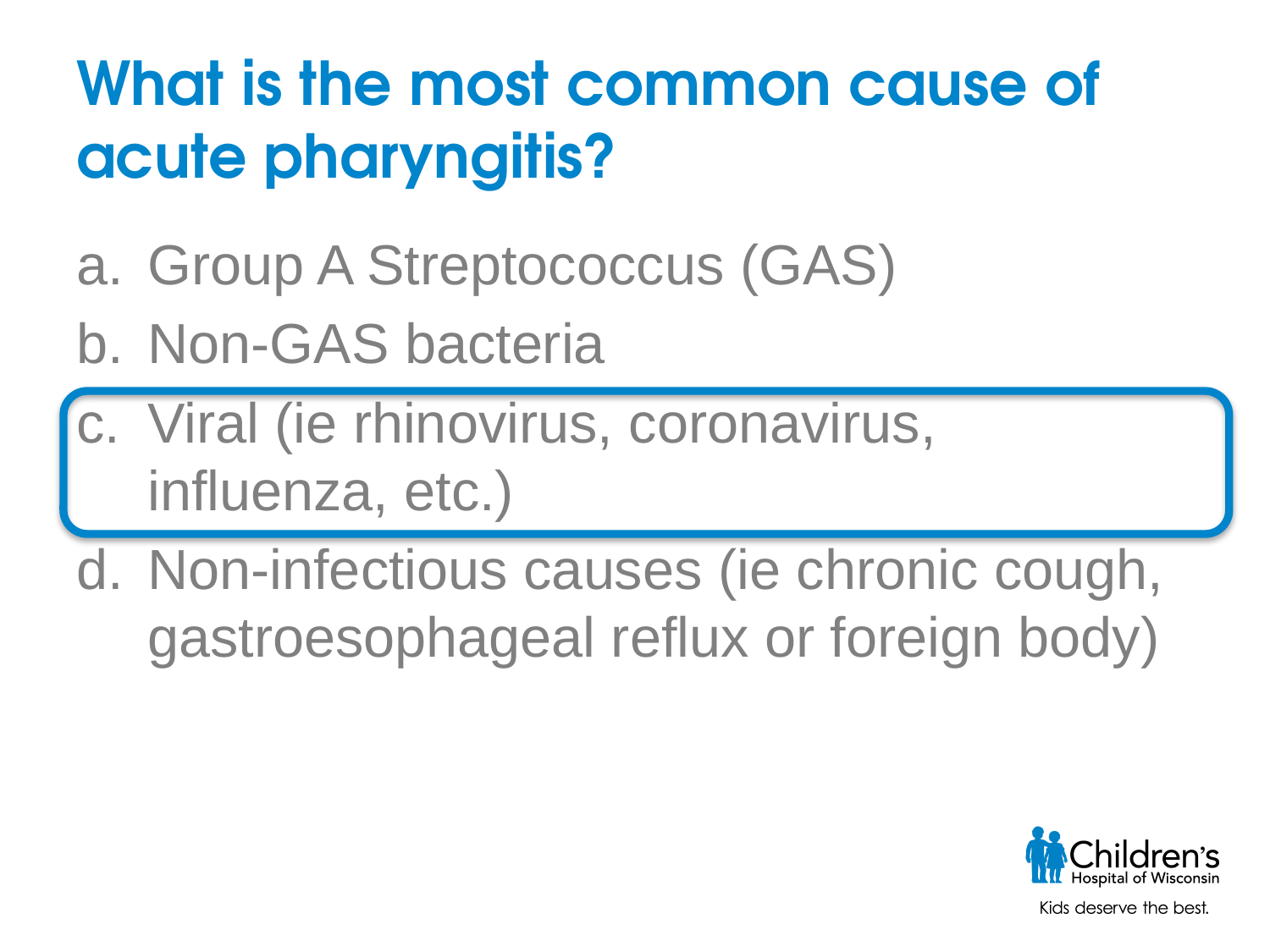

# What is the most common cause of acute pharyngitis?
Group A Streptococcus (GAS)
Non-GAS bacteria
Viral (ie rhinovirus, coronavirus, influenza, etc.)
Non-infectious causes (ie chronic cough, gastroesophageal reflux or foreign body)